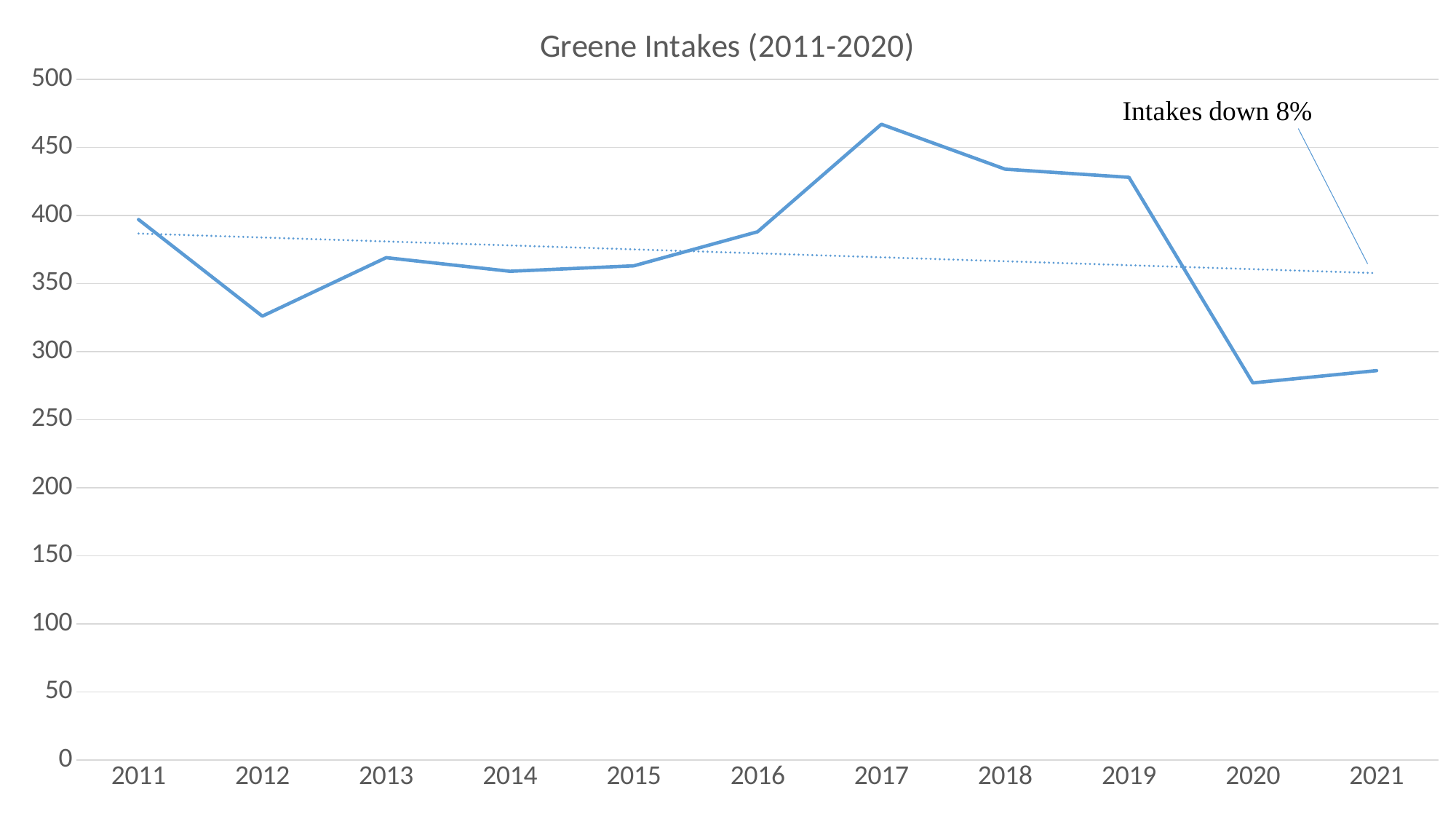

### Chart: Greene Intakes (2011-2020)

| Category | Greene |
|---|---|
| 2011 | 397.0 |
| 2012 | 326.0 |
| 2013 | 369.0 |
| 2014 | 359.0 |
| 2015 | 363.0 |
| 2016 | 388.0 |
| 2017 | 467.0 |
| 2018 | 434.0 |
| 2019 | 428.0 |
| 2020 | 277.0 |
| 2021 | 286.0 |